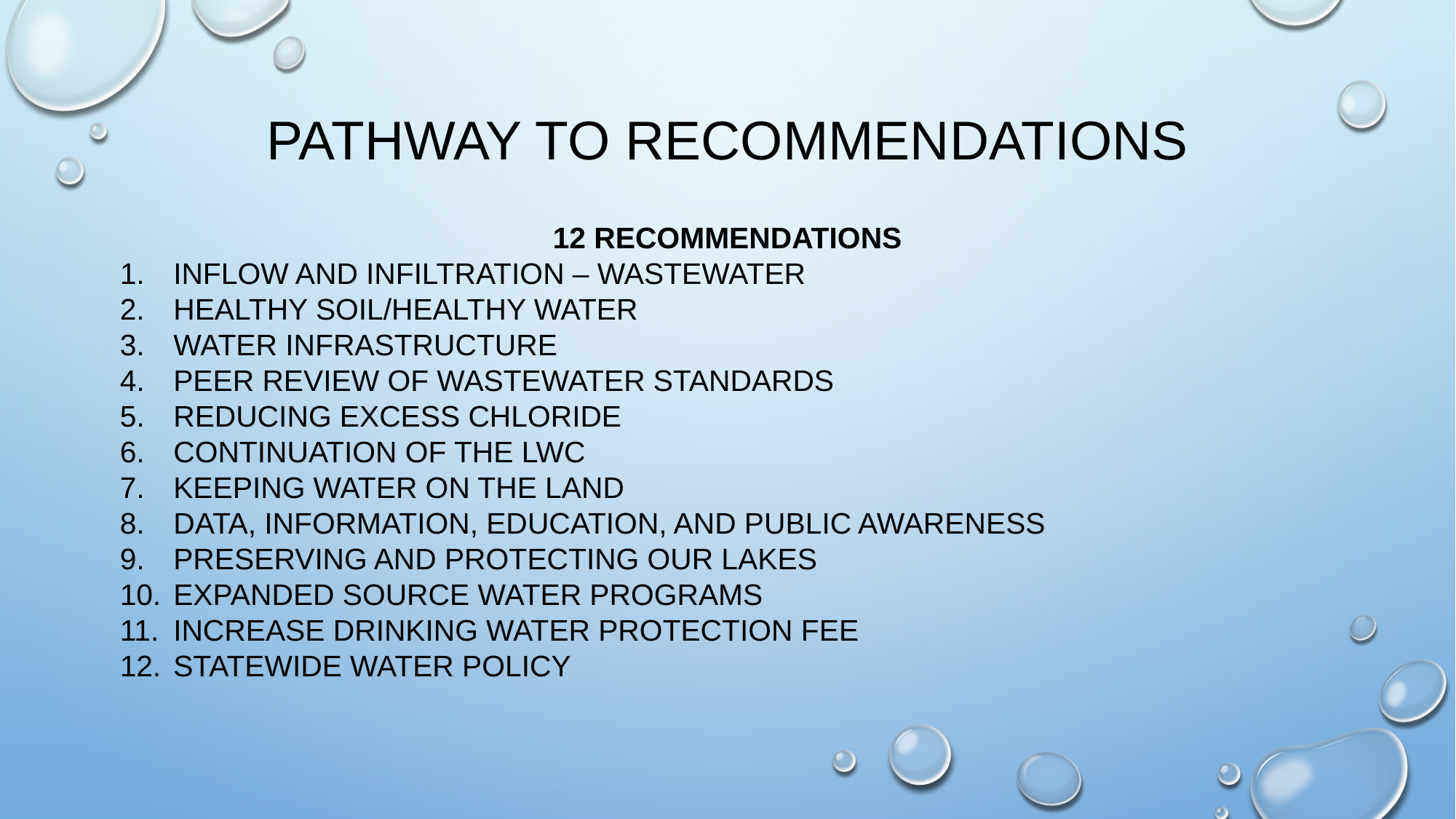

# Pathway to recommendations
12 recommendations
Inflow and infiltration – wastewater
Healthy soil/healthy water
Water infrastructure
Peer review of wastewater standards
Reducing excess chloride
Continuation of the lwc
Keeping water on the land
Data, information, education, and public awareness
Preserving and protecting our lakes
Expanded source water programs
Increase drinking water protection fee
Statewide water policy